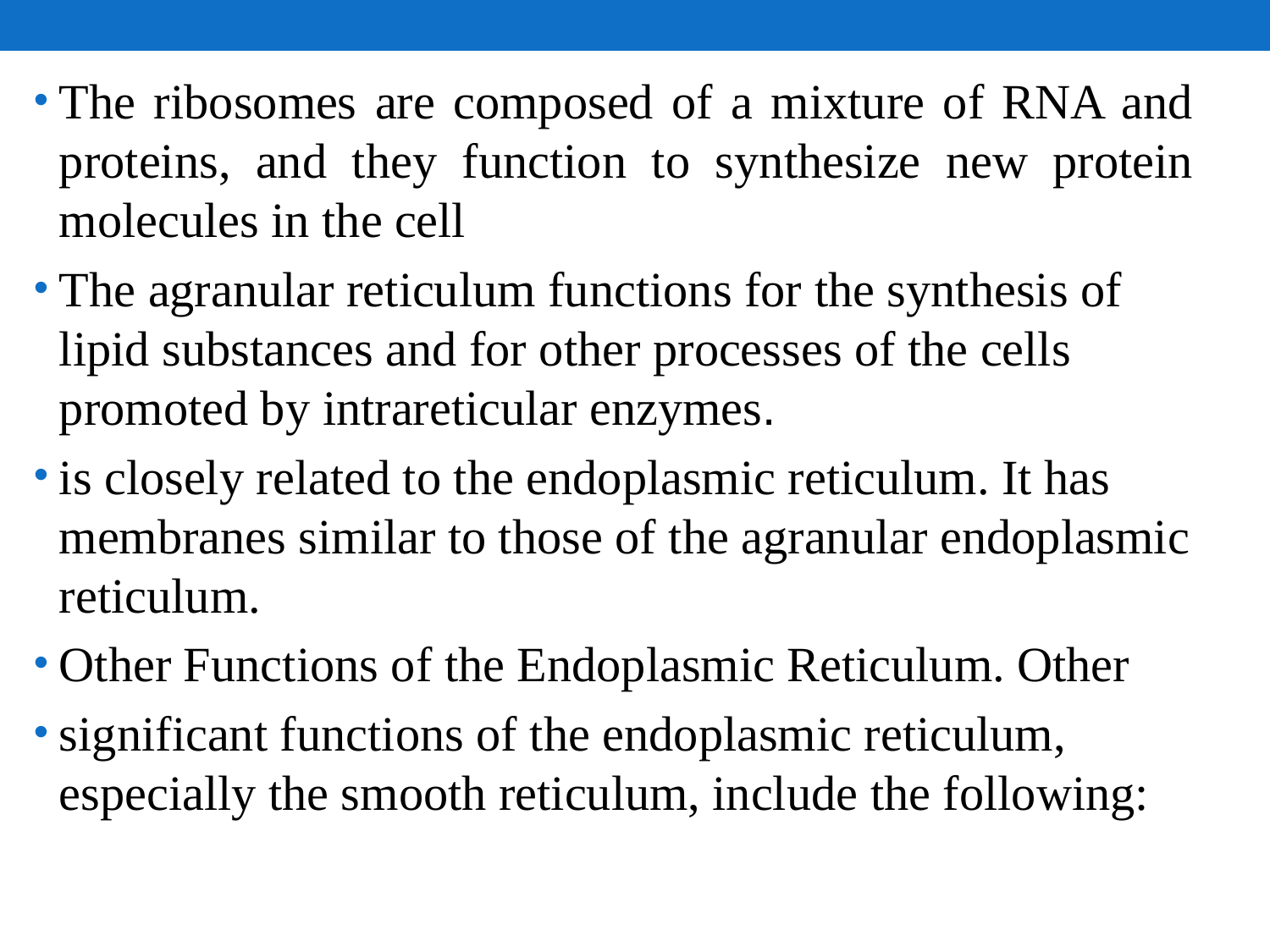

The ribosomes are composed of a mixture of RNA and proteins, and they function to synthesize new protein molecules in the cell
The agranular reticulum functions for the synthesis of lipid substances and for other processes of the cells promoted by intrareticular enzymes.
is closely related to the endoplasmic reticulum. It has membranes similar to those of the agranular endoplasmic reticulum.
Other Functions of the Endoplasmic Reticulum. Other
significant functions of the endoplasmic reticulum, especially the smooth reticulum, include the following: